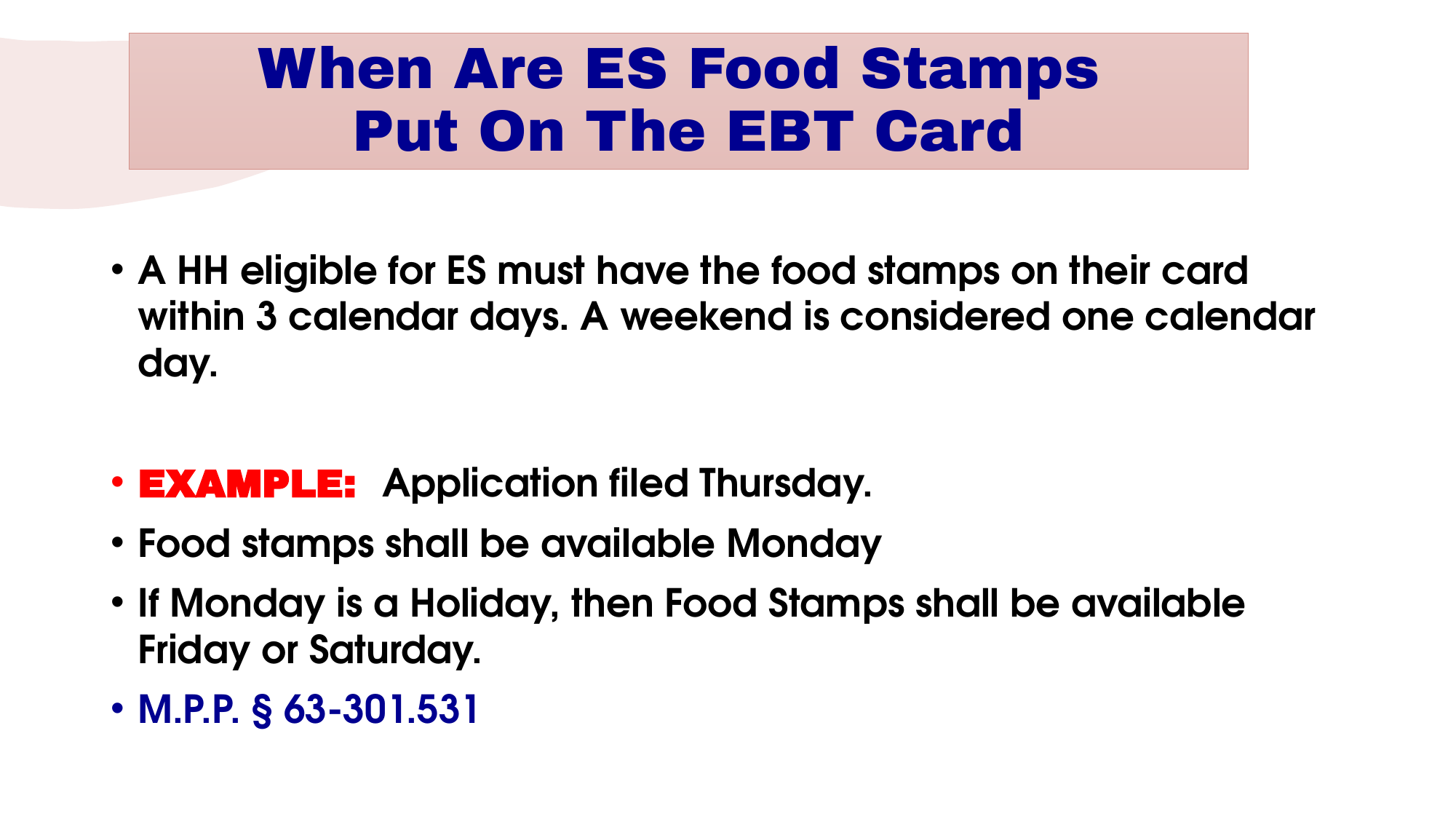

# When Are ES Food Stamps Put On The EBT Card
A HH eligible for ES must have the food stamps on their card within 3 calendar days. A weekend is considered one calendar day.

EXAMPLE:  Application filed Thursday.
Food stamps shall be available Monday
If Monday is a Holiday, then Food Stamps shall be available Friday or Saturday.
M.P.P. § 63-301.531